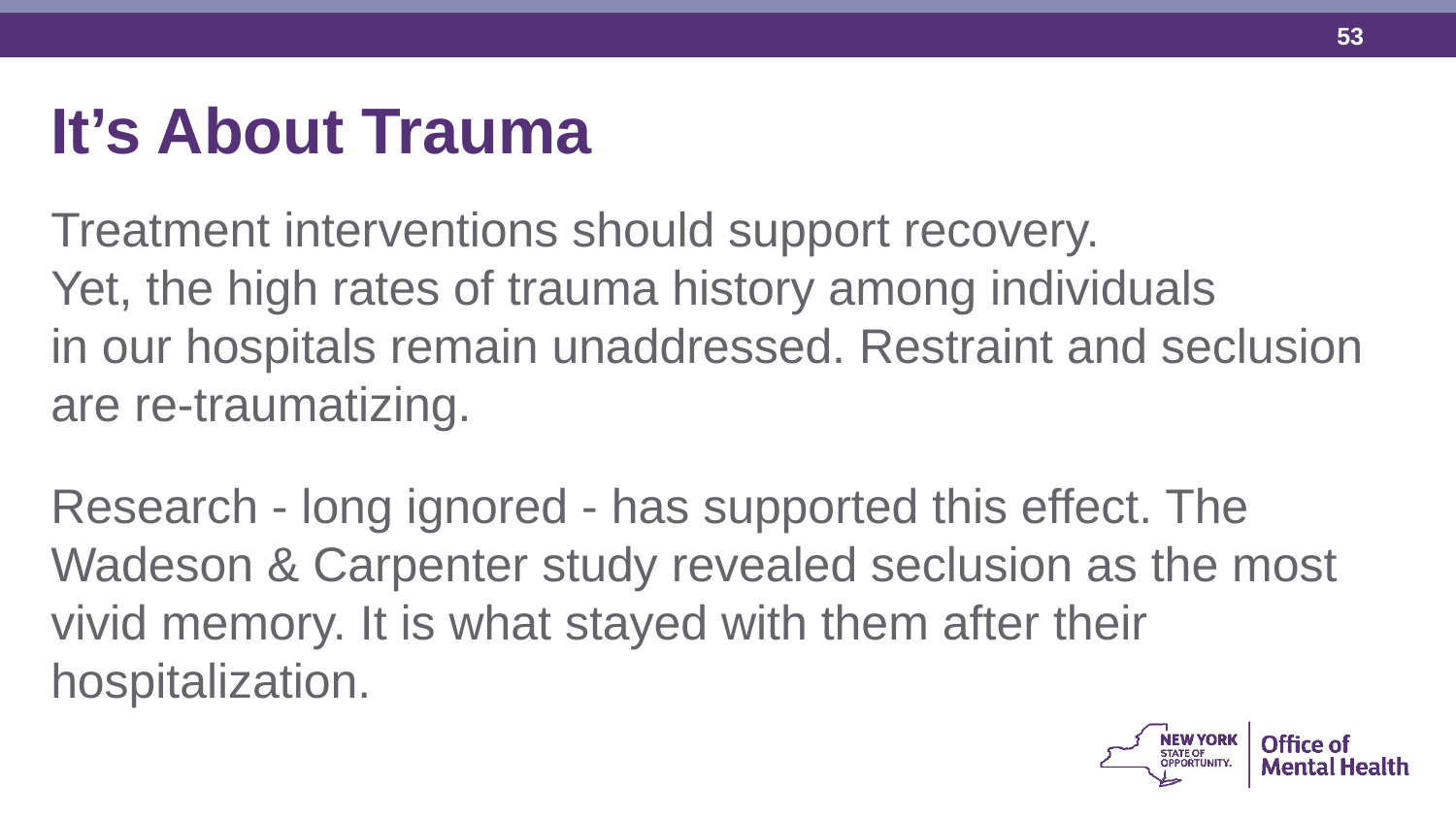

It’s About Trauma
Treatment interventions should support recovery.                Yet, the high rates of trauma history among individuals         in our hospitals remain unaddressed. Restraint and seclusion are re-traumatizing.

Research - long ignored - has supported this effect. The Wadeson & Carpenter study revealed seclusion as the most vivid memory. It is what stayed with them after their hospitalization.